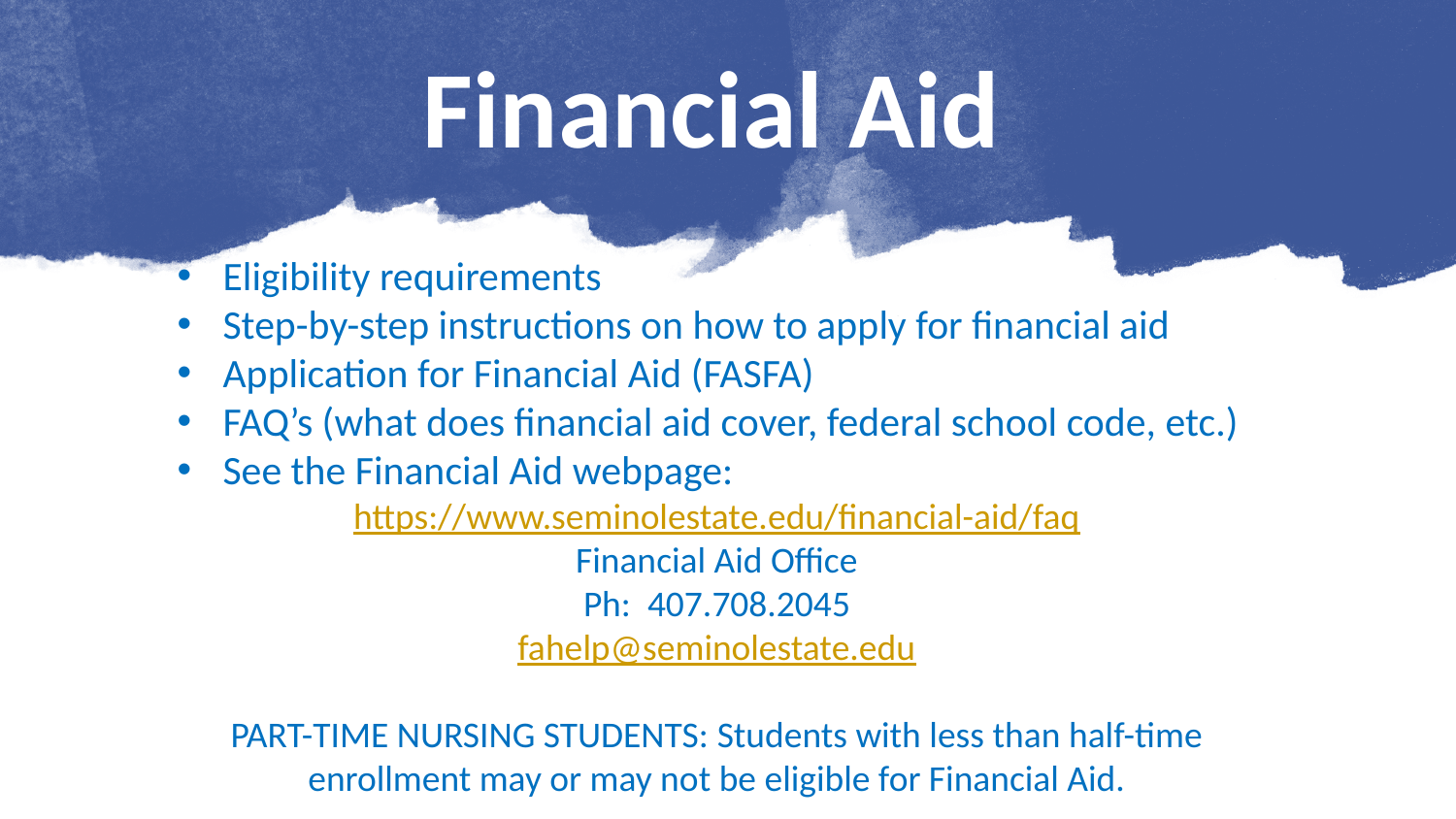

Financial Aid
Eligibility requirements
Step-by-step instructions on how to apply for financial aid
Application for Financial Aid (FASFA)
FAQ’s (what does financial aid cover, federal school code, etc.)
See the Financial Aid webpage:
https://www.seminolestate.edu/financial-aid/faq
Financial Aid Office
Ph:  407.708.2045
fahelp@seminolestate.edu

PART-TIME NURSING STUDENTS: Students with less than half-time enrollment may or may not be eligible for Financial Aid.